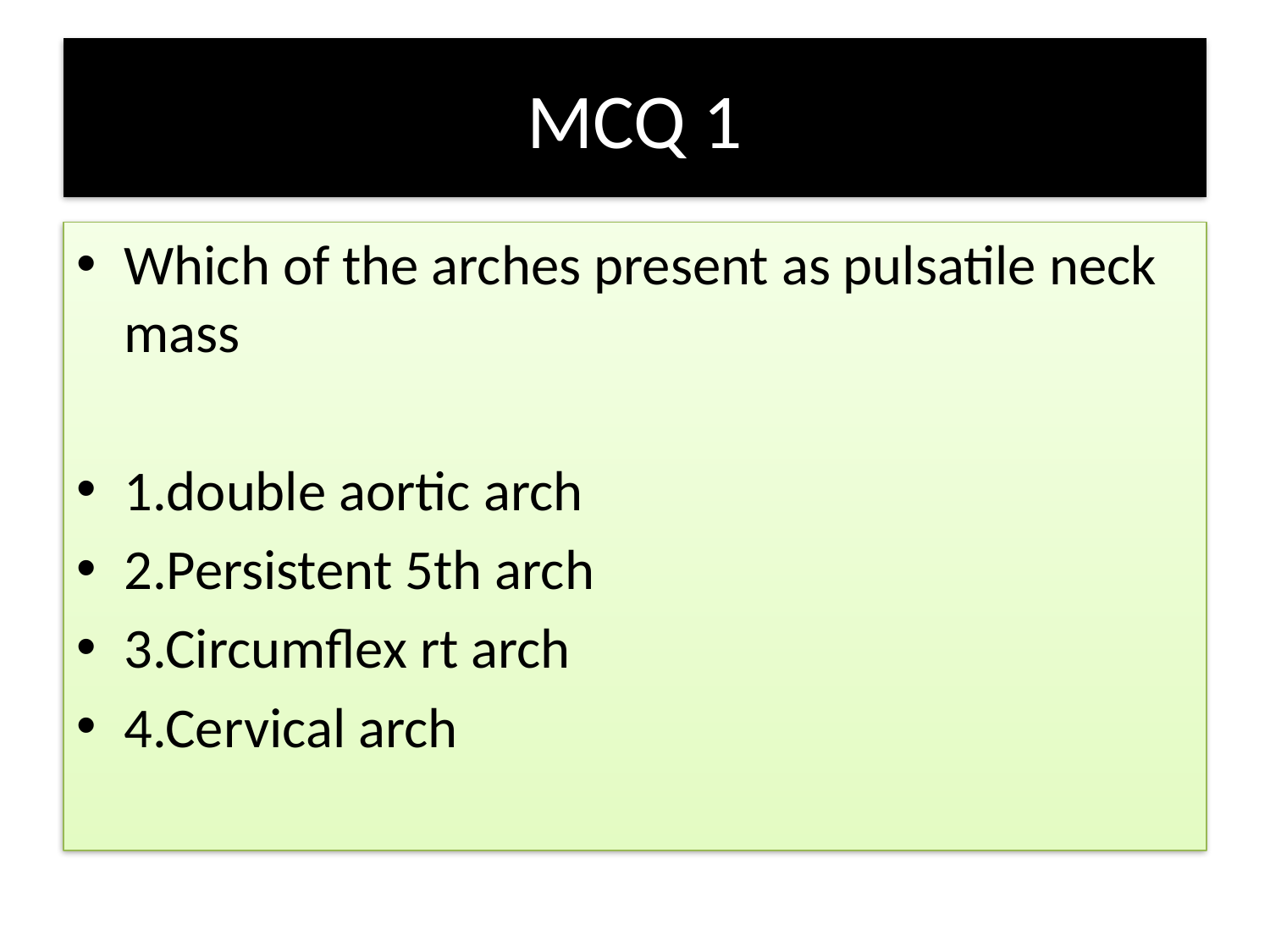

# MCQ 1
Which of the arches present as pulsatile neck mass

1.double aortic arch
2.Persistent 5th arch
3.Circumflex rt arch
4.Cervical arch